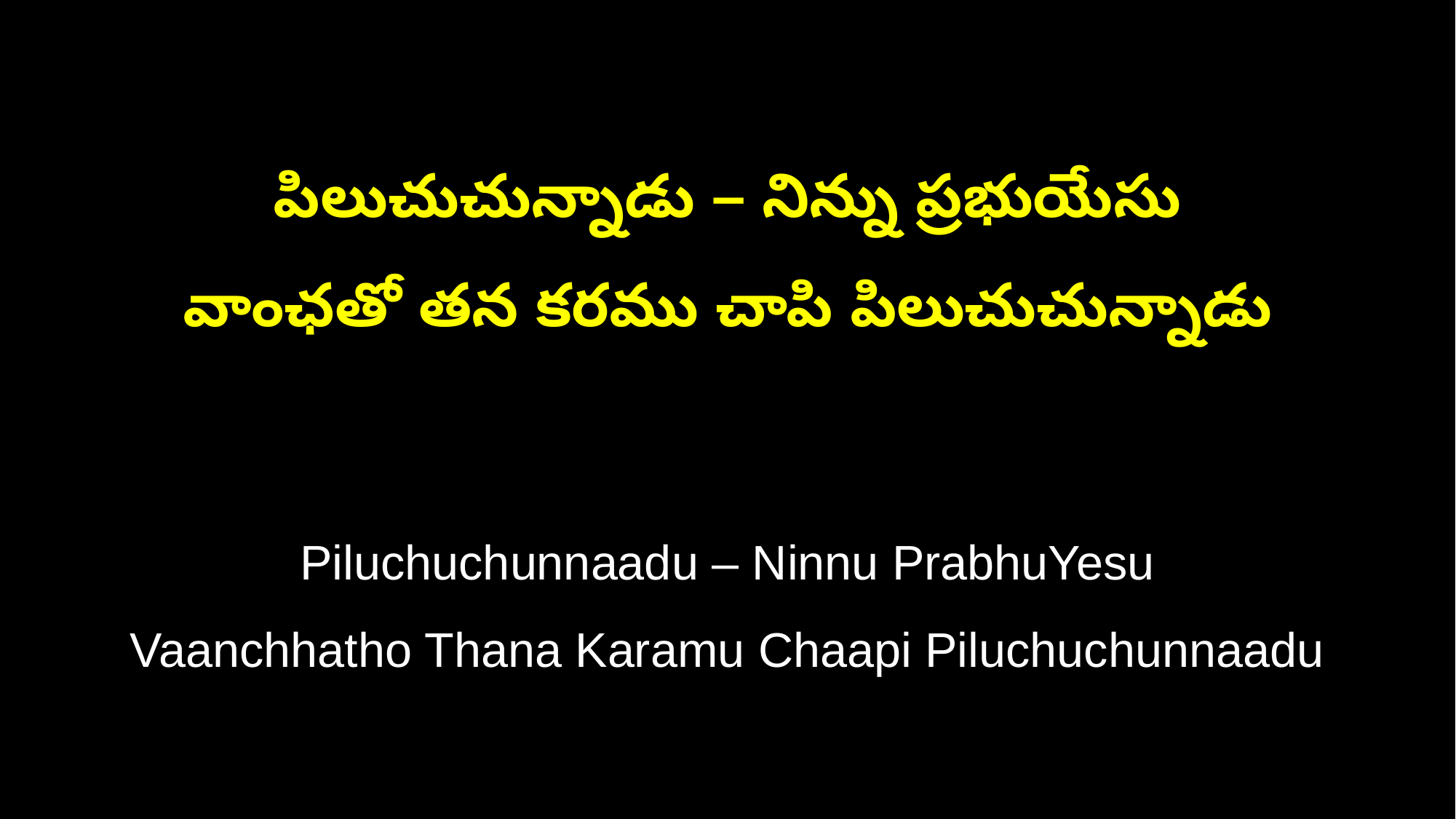

పిలుచుచున్నాడు – నిన్ను ప్రభుయేసు
వాంఛతో తన కరము చాపి పిలుచుచున్నాడు
Piluchuchunnaadu – Ninnu PrabhuYesu
Vaanchhatho Thana Karamu Chaapi Piluchuchunnaadu